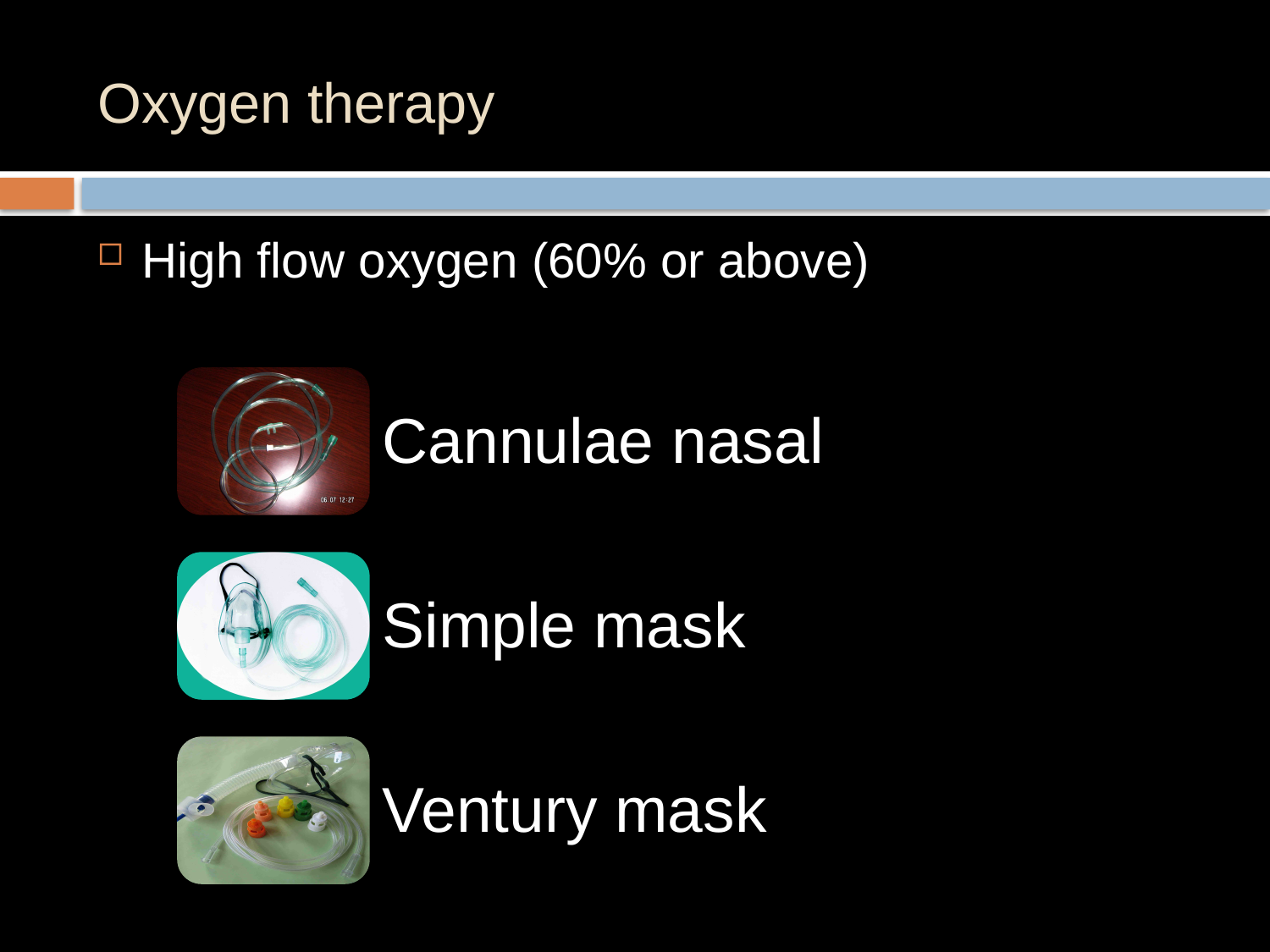

# Oxygen therapy
High flow oxygen (60% or above)
Cannulae nasal
Simple mask
Ventury mask